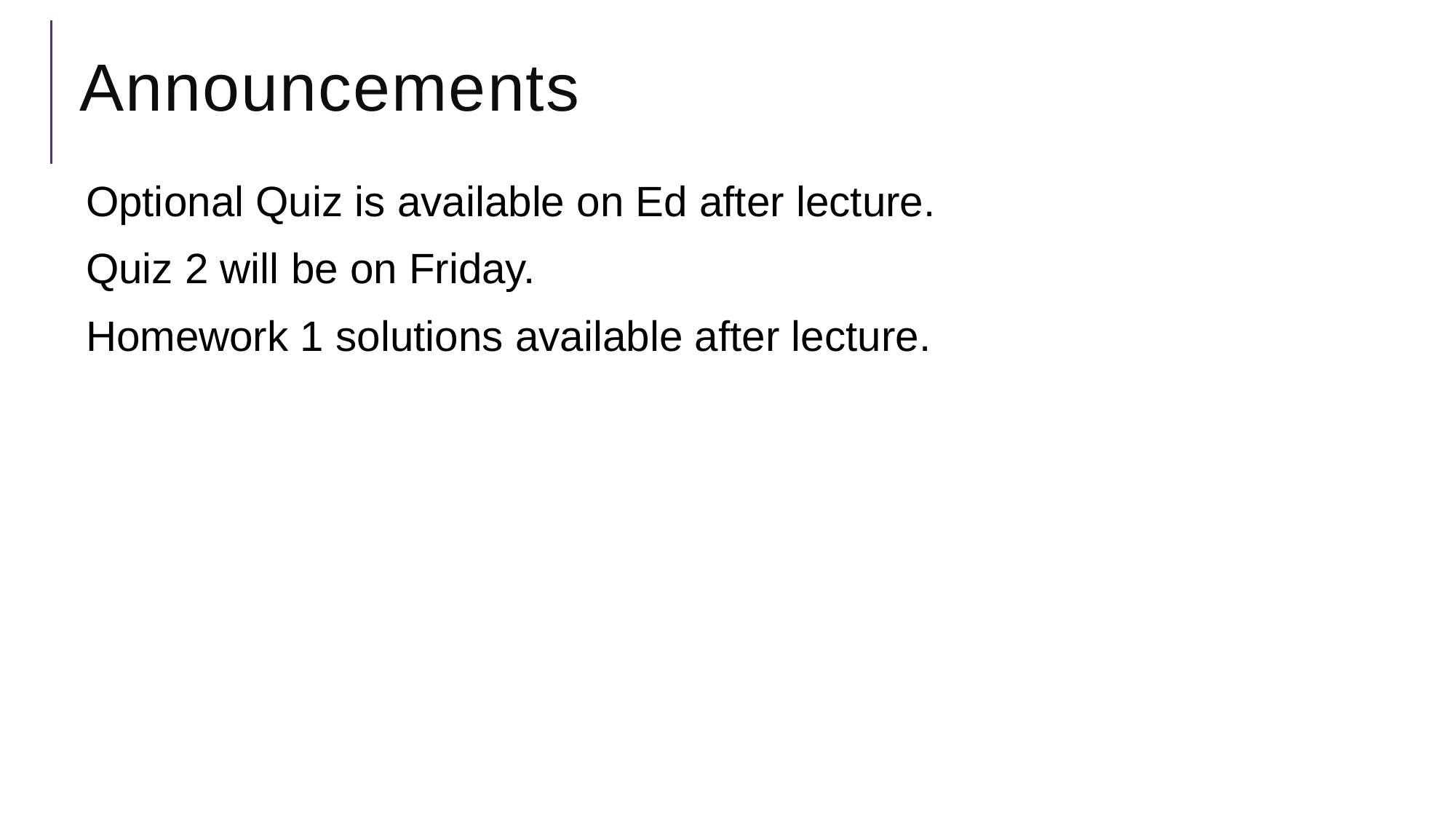

# Announcements
Optional Quiz is available on Ed after lecture.
Quiz 2 will be on Friday.
Homework 1 solutions available after lecture.